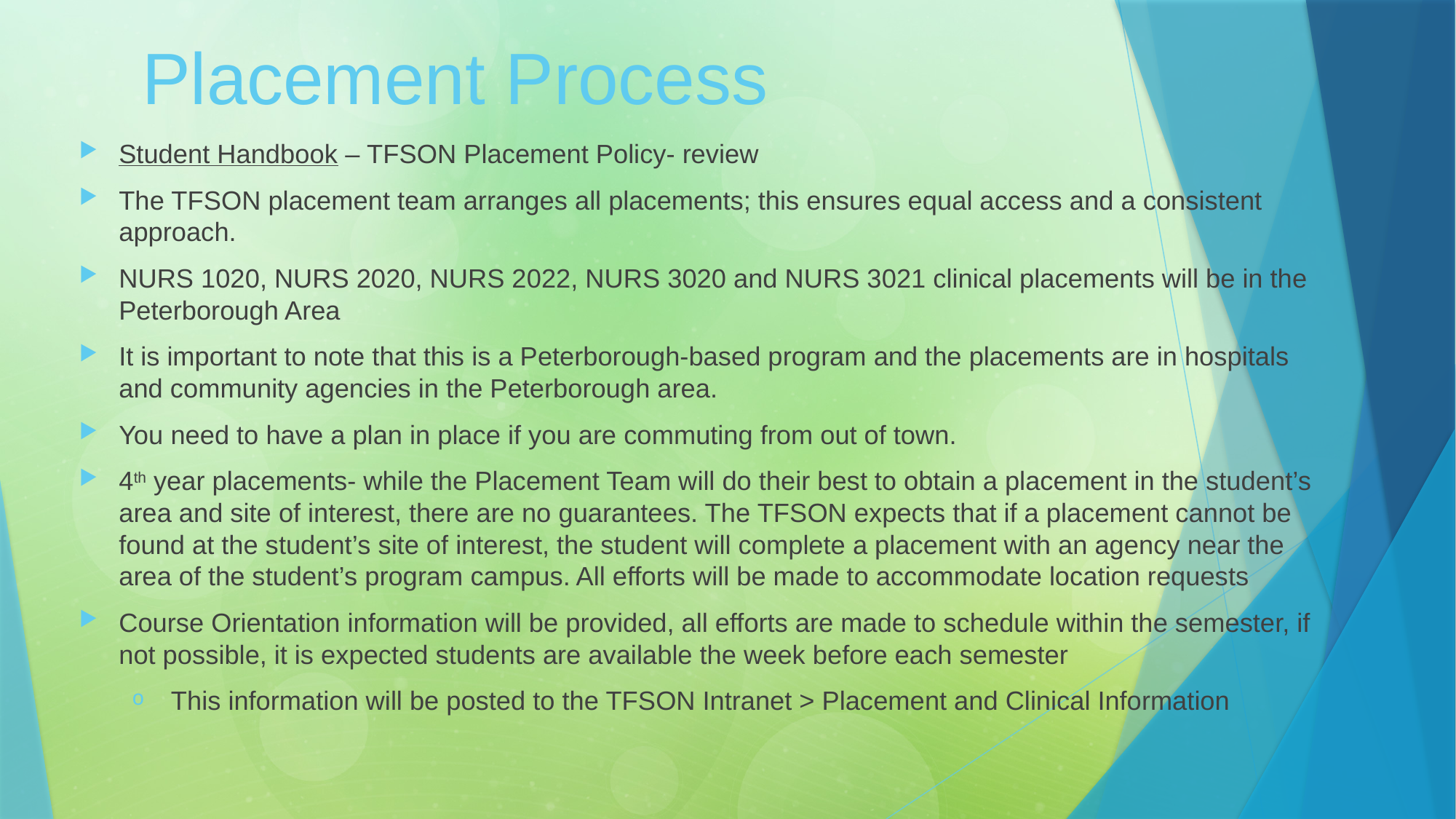

# Placement Process
Student Handbook – TFSON Placement Policy- review
The TFSON placement team arranges all placements; this ensures equal access and a consistent approach.
NURS 1020, NURS 2020, NURS 2022, NURS 3020 and NURS 3021 clinical placements will be in the Peterborough Area
It is important to note that this is a Peterborough-based program and the placements are in hospitals and community agencies in the Peterborough area.
You need to have a plan in place if you are commuting from out of town.
4th year placements- while the Placement Team will do their best to obtain a placement in the student’s area and site of interest, there are no guarantees. The TFSON expects that if a placement cannot be found at the student’s site of interest, the student will complete a placement with an agency near the area of the student’s program campus. All efforts will be made to accommodate location requests
Course Orientation information will be provided, all efforts are made to schedule within the semester, if not possible, it is expected students are available the week before each semester
This information will be posted to the TFSON Intranet > Placement and Clinical Information